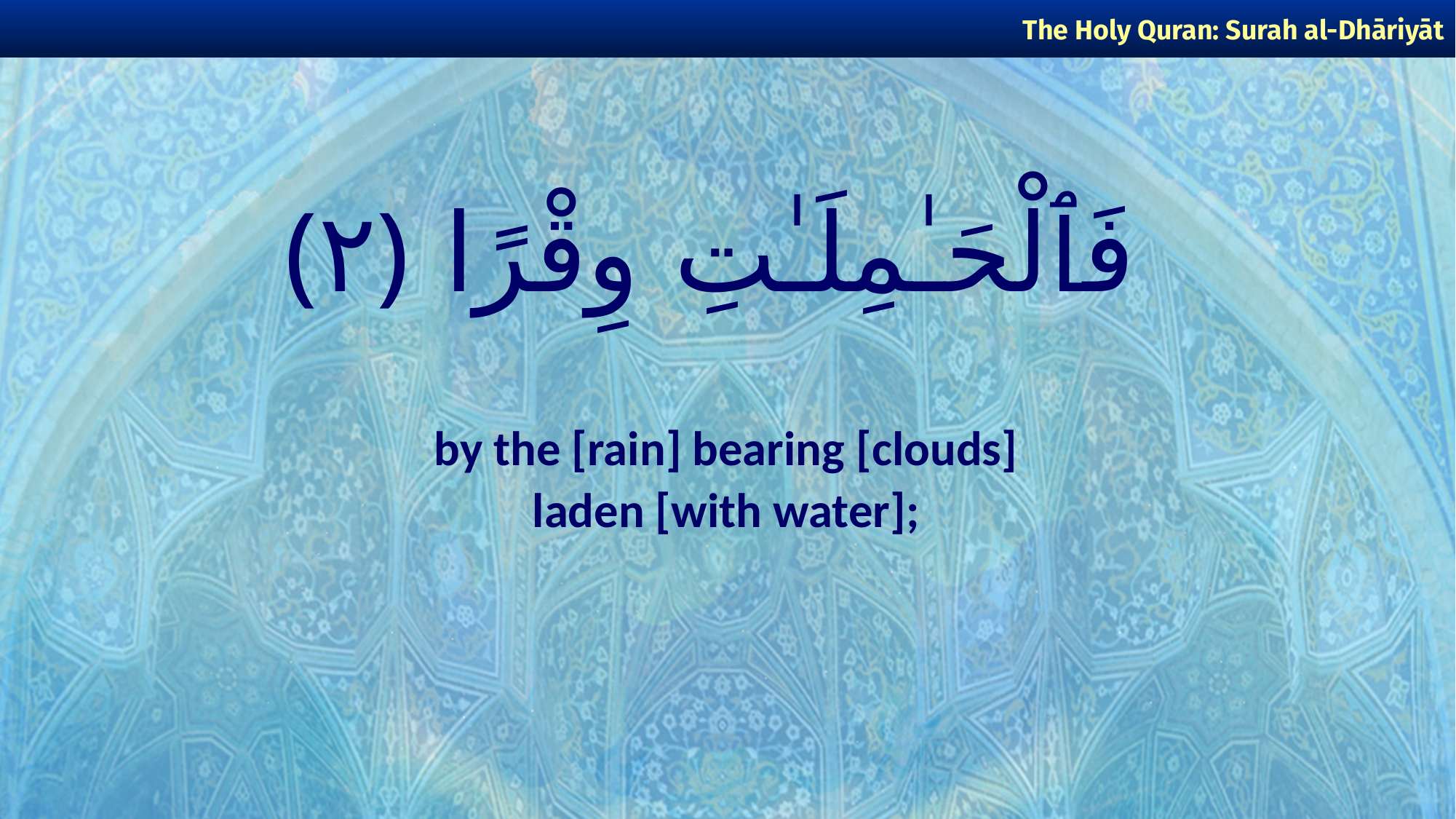

The Holy Quran: Surah al-Dhāriyāt
# فَٱلْحَـٰمِلَـٰتِ وِقْرًا ﴿٢﴾
by the [rain] bearing [clouds]
laden [with water];